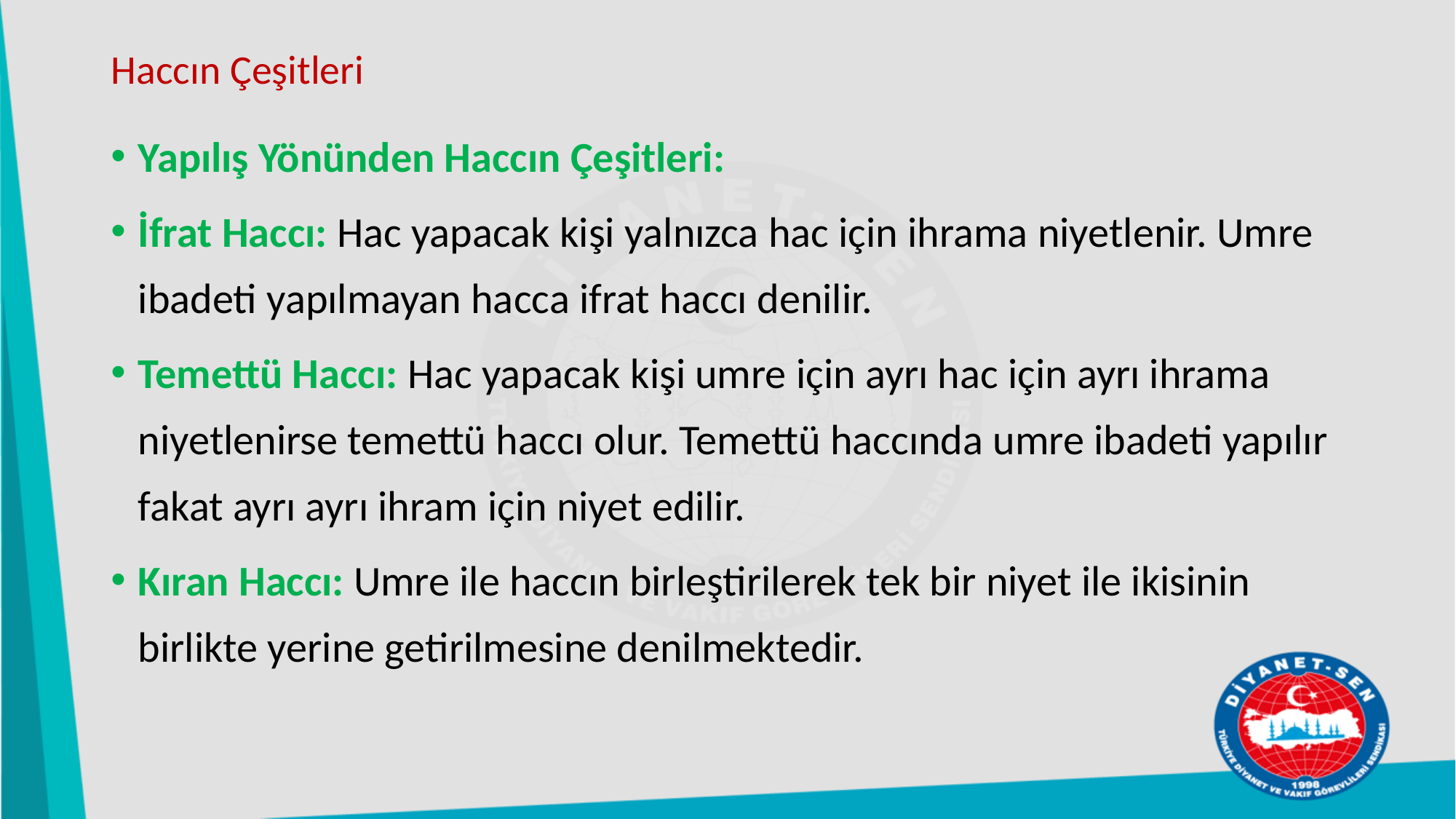

# Haccın Çeşitleri
Yapılış Yönünden Haccın Çeşitleri:
İfrat Haccı: Hac yapacak kişi yalnızca hac için ihrama niyetlenir. Umre ibadeti yapılmayan hacca ifrat haccı denilir.
Temettü Haccı: Hac yapacak kişi umre için ayrı hac için ayrı ihrama niyetlenirse temettü haccı olur. Temettü haccında umre ibadeti yapılır fakat ayrı ayrı ihram için niyet edilir.
Kıran Haccı: Umre ile haccın birleştirilerek tek bir niyet ile ikisinin birlikte yerine getirilmesine denilmektedir.